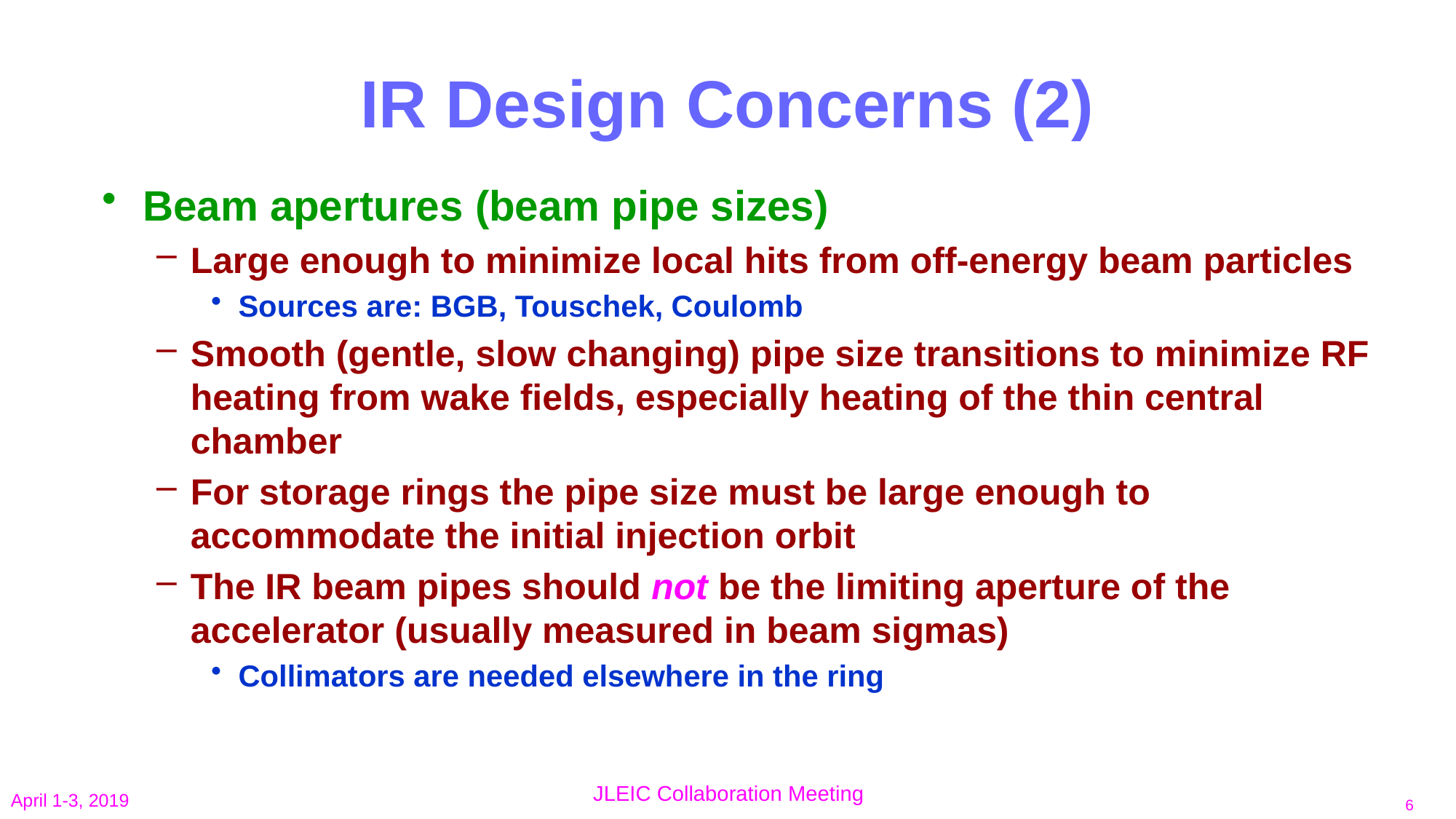

# IR Design Concerns (2)
Beam apertures (beam pipe sizes)
Large enough to minimize local hits from off-energy beam particles
Sources are: BGB, Touschek, Coulomb
Smooth (gentle, slow changing) pipe size transitions to minimize RF heating from wake fields, especially heating of the thin central chamber
For storage rings the pipe size must be large enough to accommodate the initial injection orbit
The IR beam pipes should not be the limiting aperture of the accelerator (usually measured in beam sigmas)
Collimators are needed elsewhere in the ring